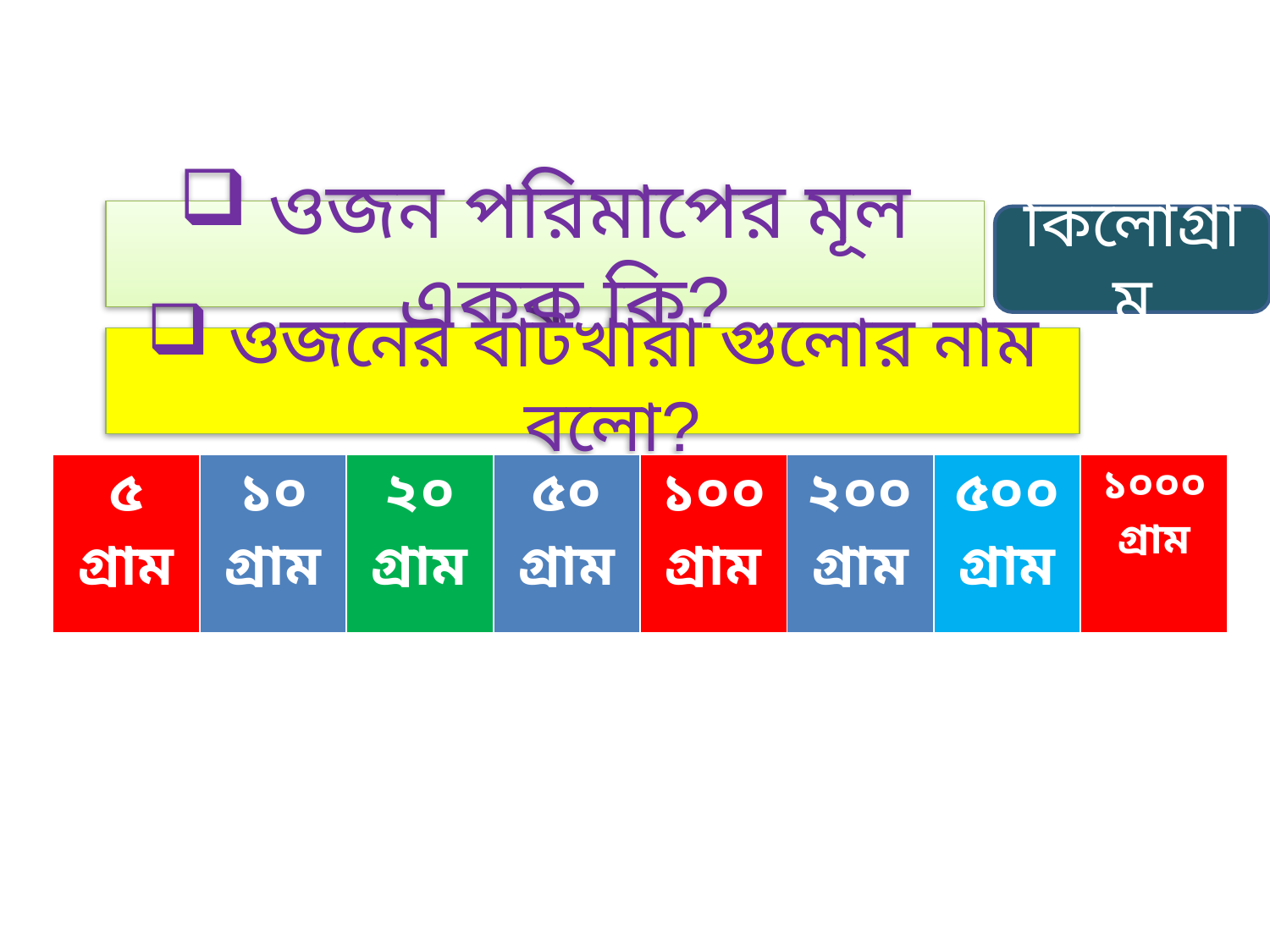

ওজন পরিমাপের মূল একক কি?
কিলোগ্রাম
 ওজনের বাটখারা গুলোর নাম বলো?
| ৫ গ্রাম | ১০ গ্রাম | ২০ গ্রাম | ৫০ গ্রাম | ১০০ গ্রাম | ২০০ গ্রাম | ৫০০ গ্রাম | ১০০০ গ্রাম |
| --- | --- | --- | --- | --- | --- | --- | --- |